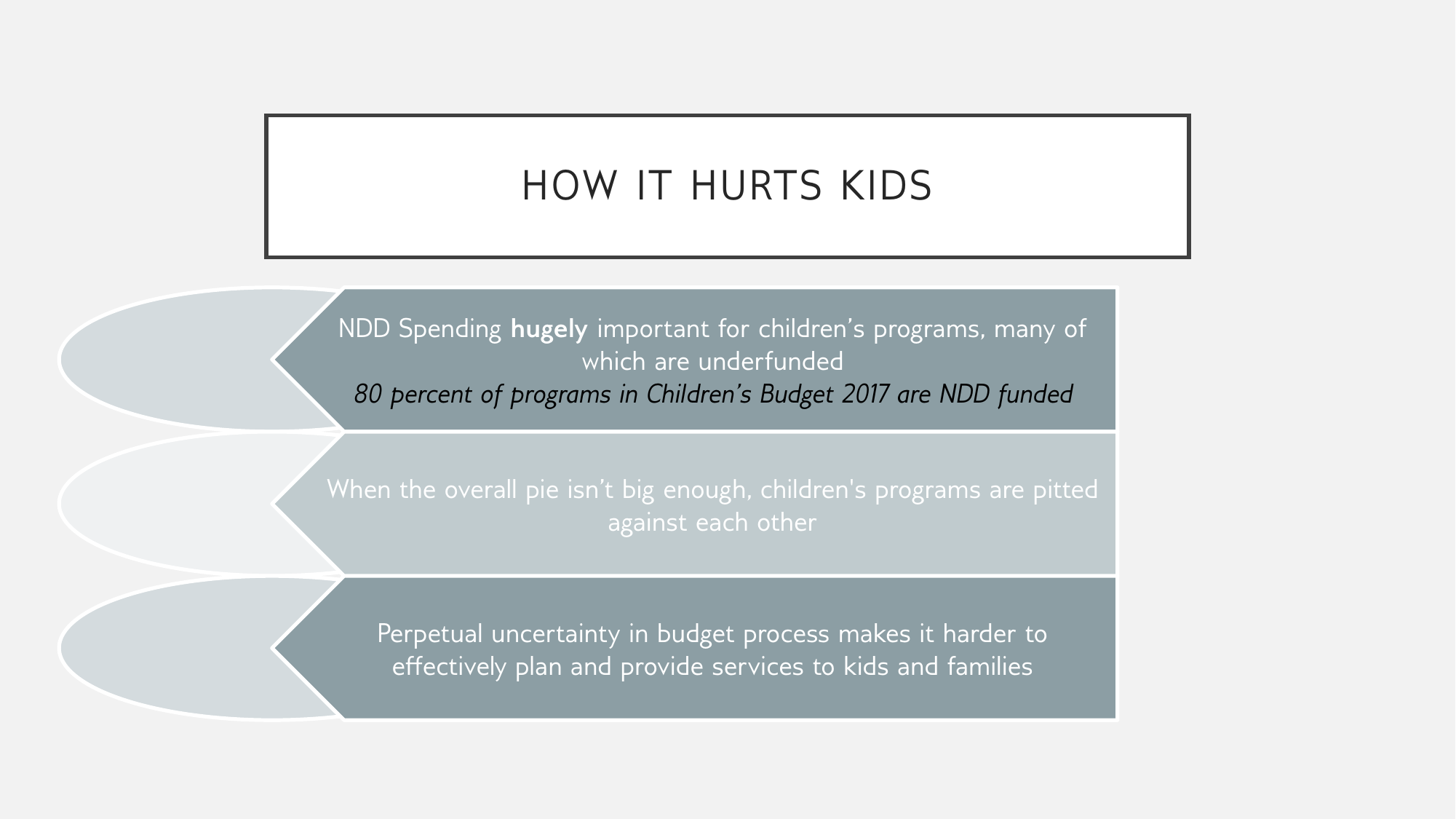

# How it hurts kids
NDD Spending hugely important for children’s programs, many of which are underfunded
80 percent of programs in Children’s Budget 2017 are NDD funded
When the overall pie isn’t big enough, children's programs are pitted against each other
Perpetual uncertainty in budget process makes it harder to effectively plan and provide services to kids and families